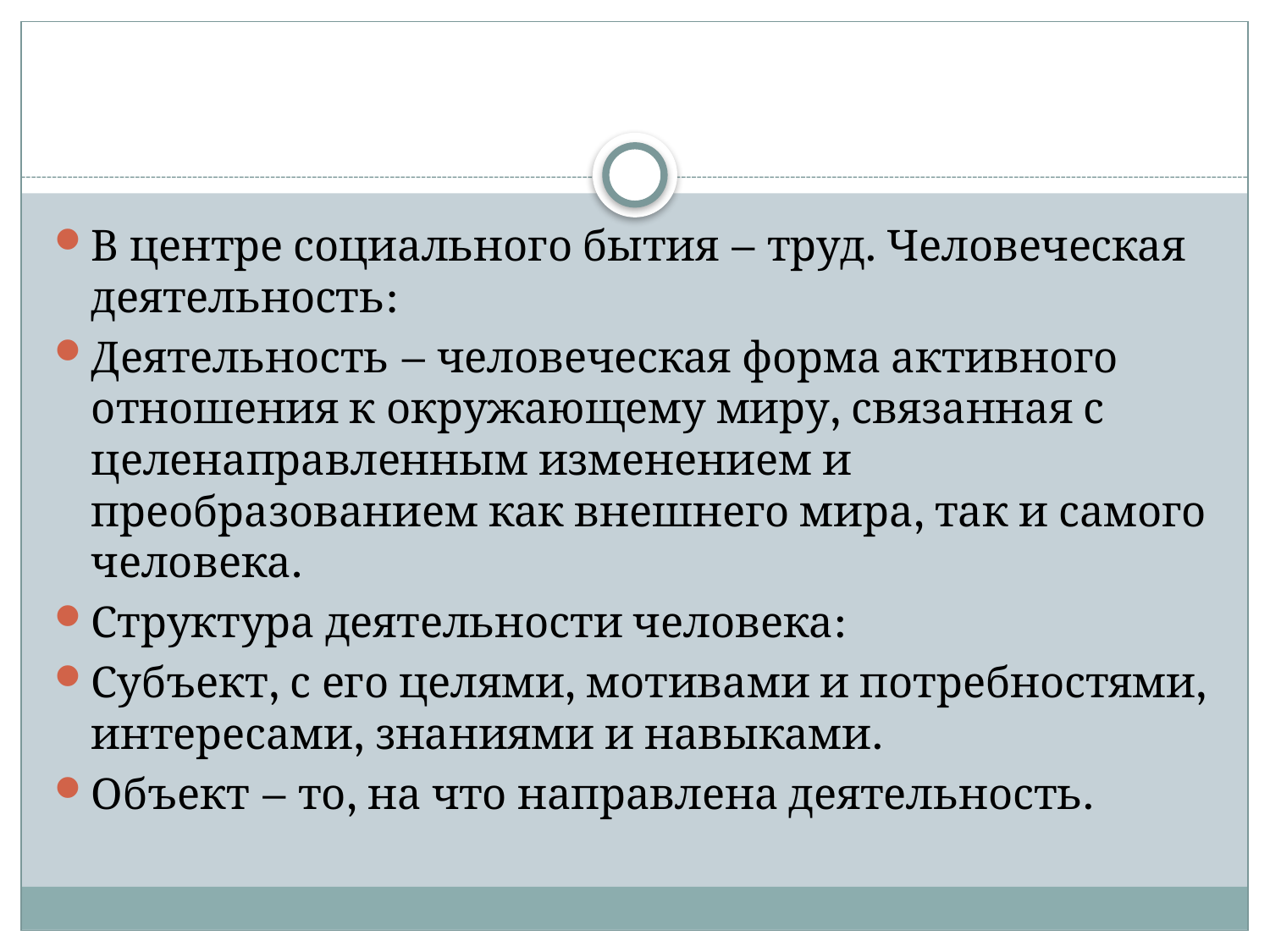

#
В центре социального бытия – труд. Человеческая деятельность:
Деятельность – человеческая форма активного отношения к окружающему миру, связанная с целенаправленным изменением и преобразованием как внешнего мира, так и самого человека.
Структура деятельности человека:
Субъект, с его целями, мотивами и потребностями, интересами, знаниями и навыками.
Объект – то, на что направлена деятельность.